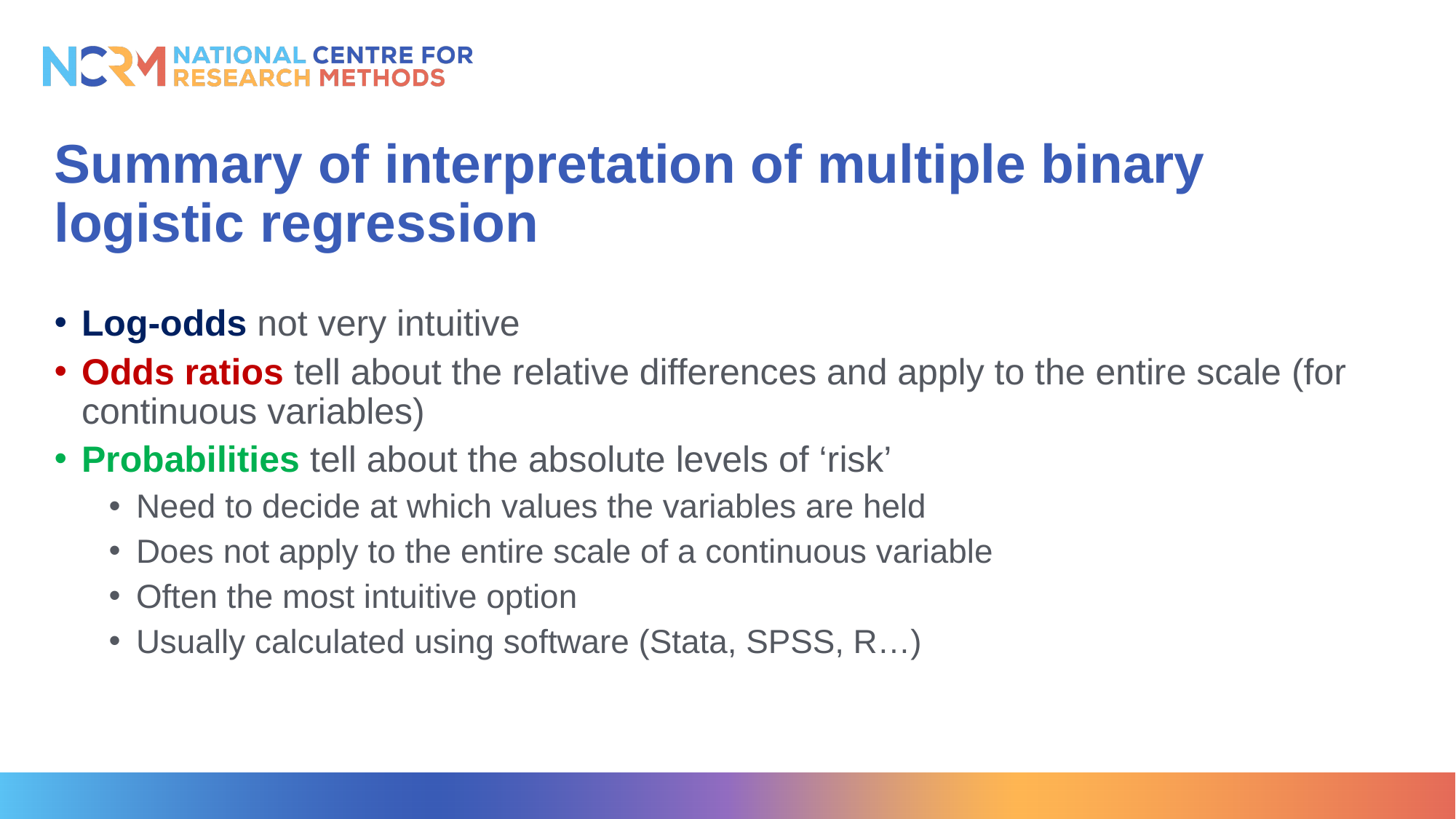

# Summary of interpretation of multiple binary logistic regression
Log-odds not very intuitive
Odds ratios tell about the relative differences and apply to the entire scale (for continuous variables)
Probabilities tell about the absolute levels of ‘risk’
Need to decide at which values the variables are held
Does not apply to the entire scale of a continuous variable
Often the most intuitive option
Usually calculated using software (Stata, SPSS, R…)